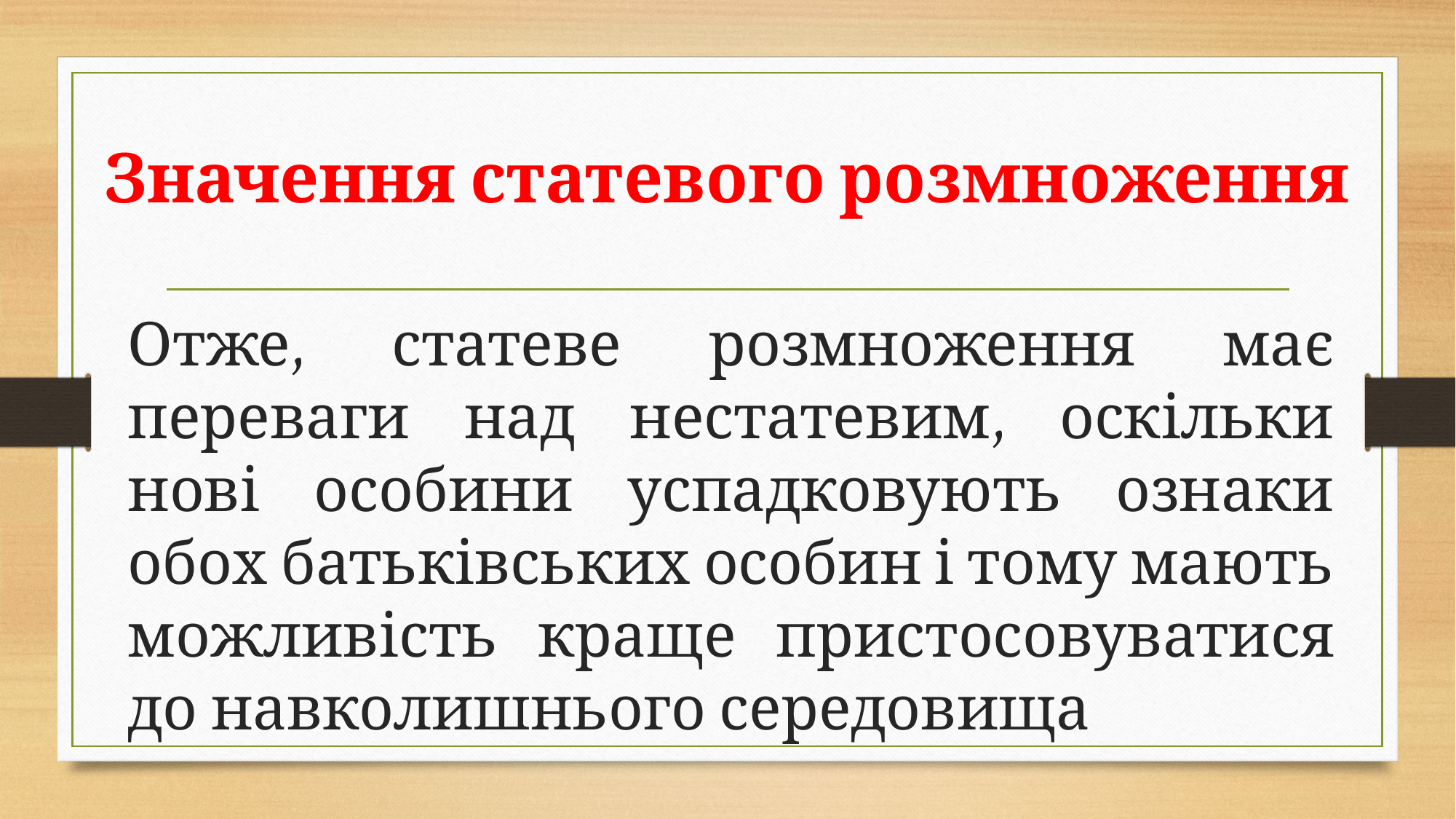

# Значення статевого розмноження
Отже, статеве розмноження має переваги над нестатевим, оскільки нові особини успадковують ознаки обох батьківських особин і тому мають можливість краще пристосовуватися до навколишнього середовища